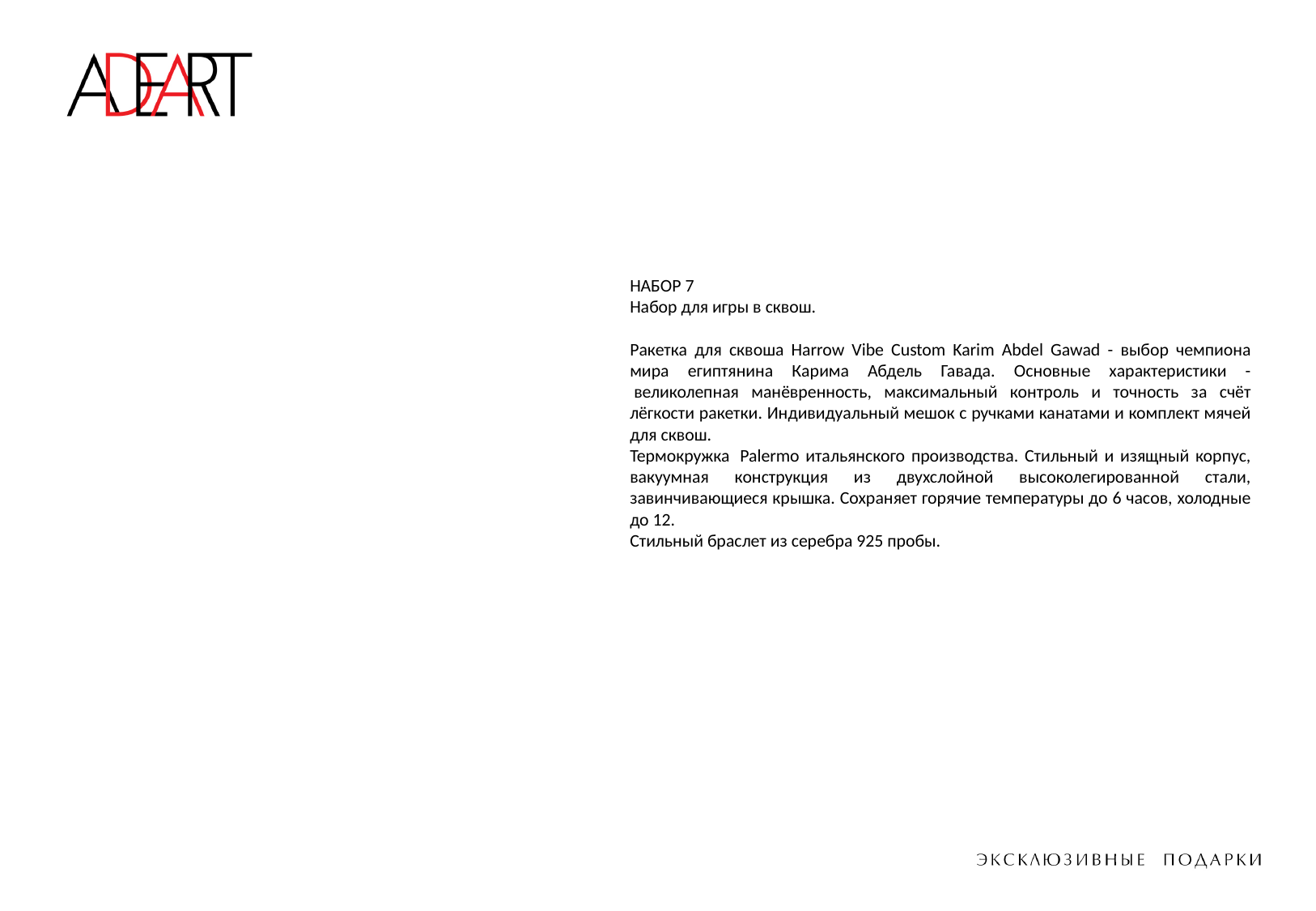

НАБОР 7
Набор для игры в сквош.

Ракетка для сквоша Harrow Vibe Custom Karim Abdel Gawad - выбор чемпиона мира египтянина Карима Абдель Гавада. Основные характеристики -  великолепная манёвренность, максимальный контроль и точность за счёт лёгкости ракетки. Индивидуальный мешок с ручками канатами и комплект мячей для сквош.
Термокружка  Palermo итальянского производства. Стильный и изящный корпус, вакуумная конструкция из двухслойной высоколегированной стали, завинчивающиеся крышка. Сохраняет горячие температуры до 6 часов, холодные до 12.
Стильный браслет из серебра 925 пробы.